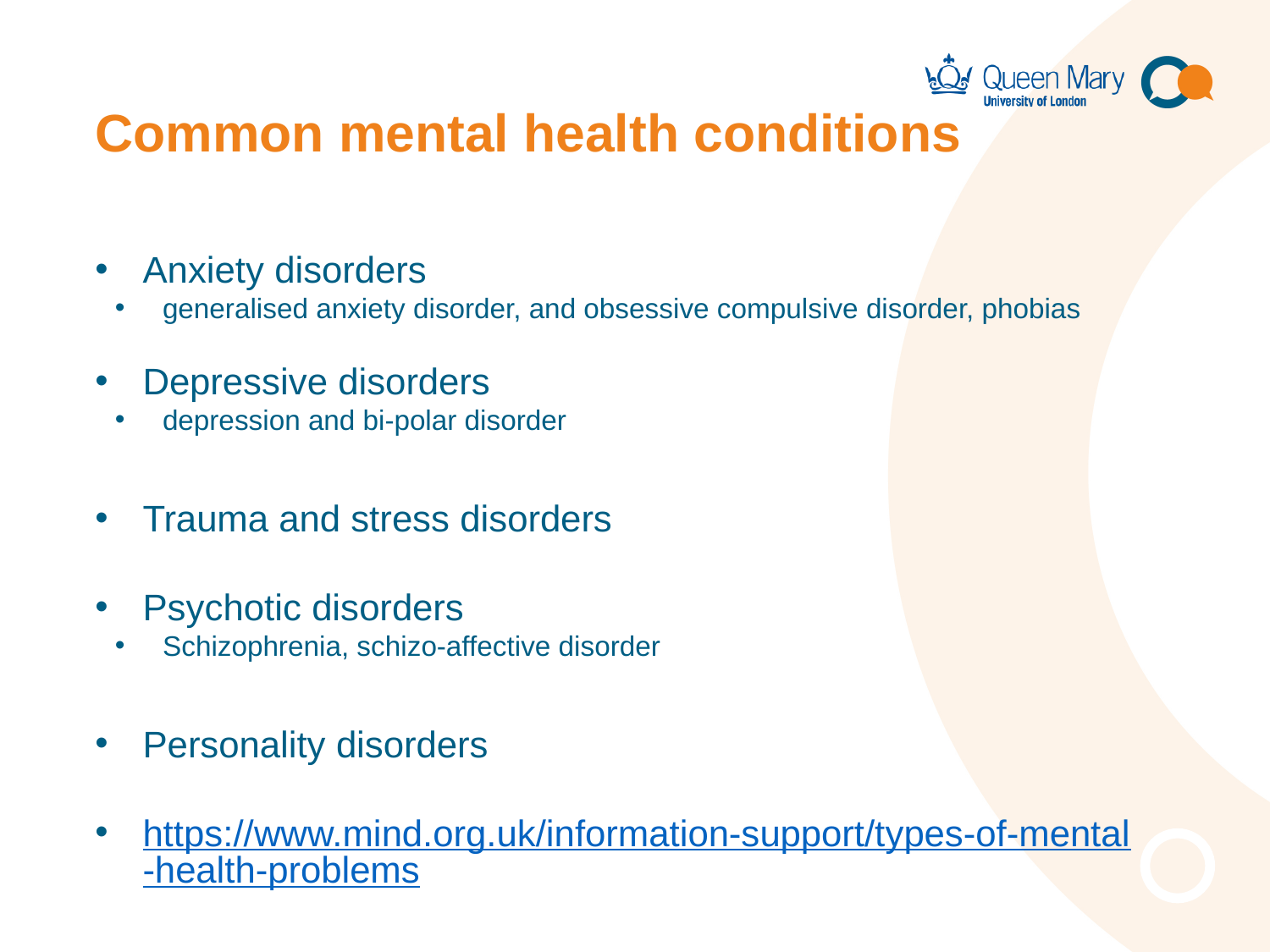

# Common mental health conditions
Anxiety disorders
generalised anxiety disorder, and obsessive compulsive disorder, phobias

Depressive disorders
depression and bi-polar disorder

Trauma and stress disorders

Psychotic disorders
Schizophrenia, schizo-affective disorder

Personality disorders

https://www.mind.org.uk/information-support/types-of-mental-health-problems